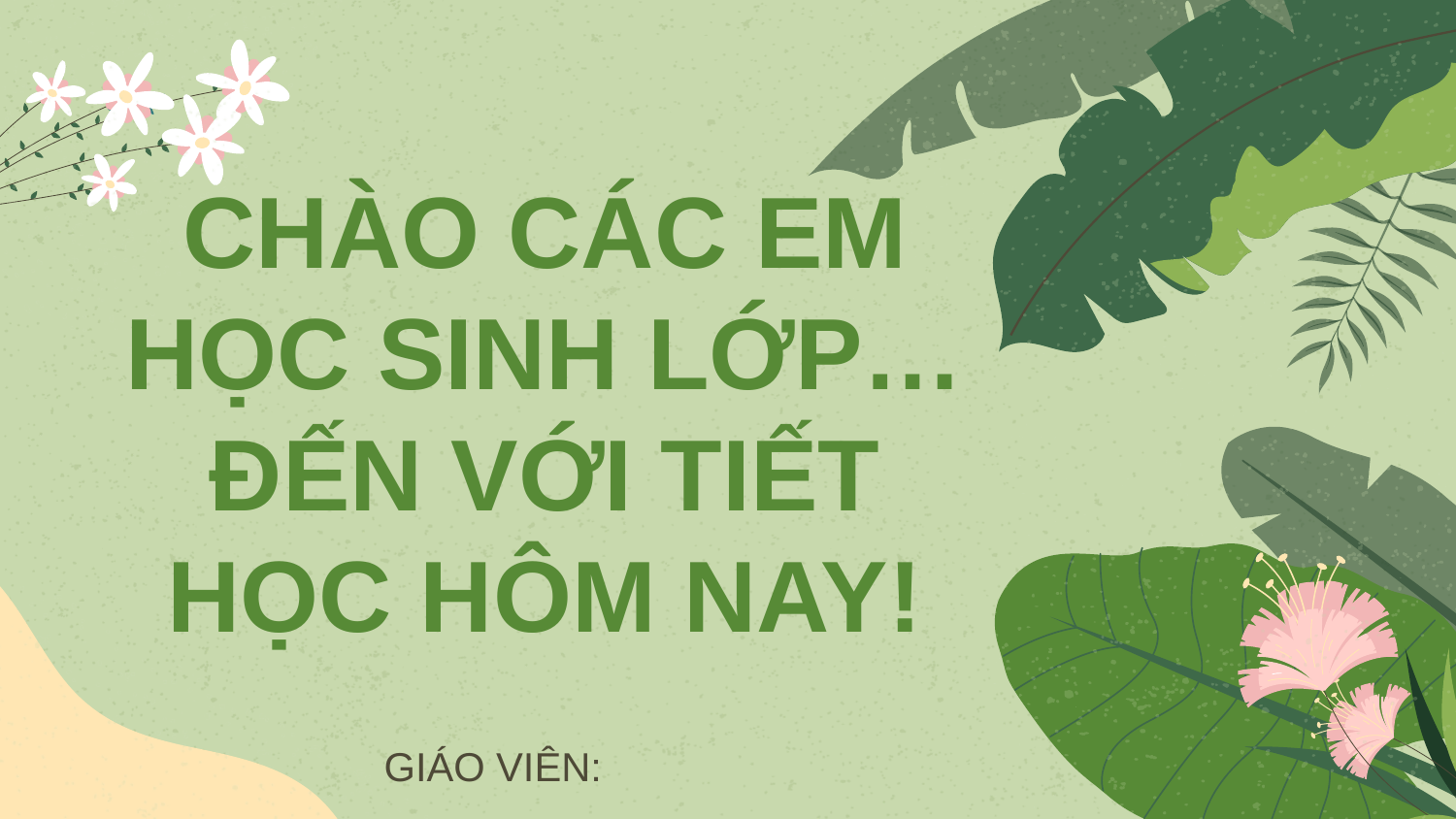

# CHÀO CÁC EM HỌC SINH LỚP… ĐẾN VỚI TIẾT HỌC HÔM NAY!
GIÁO VIÊN: